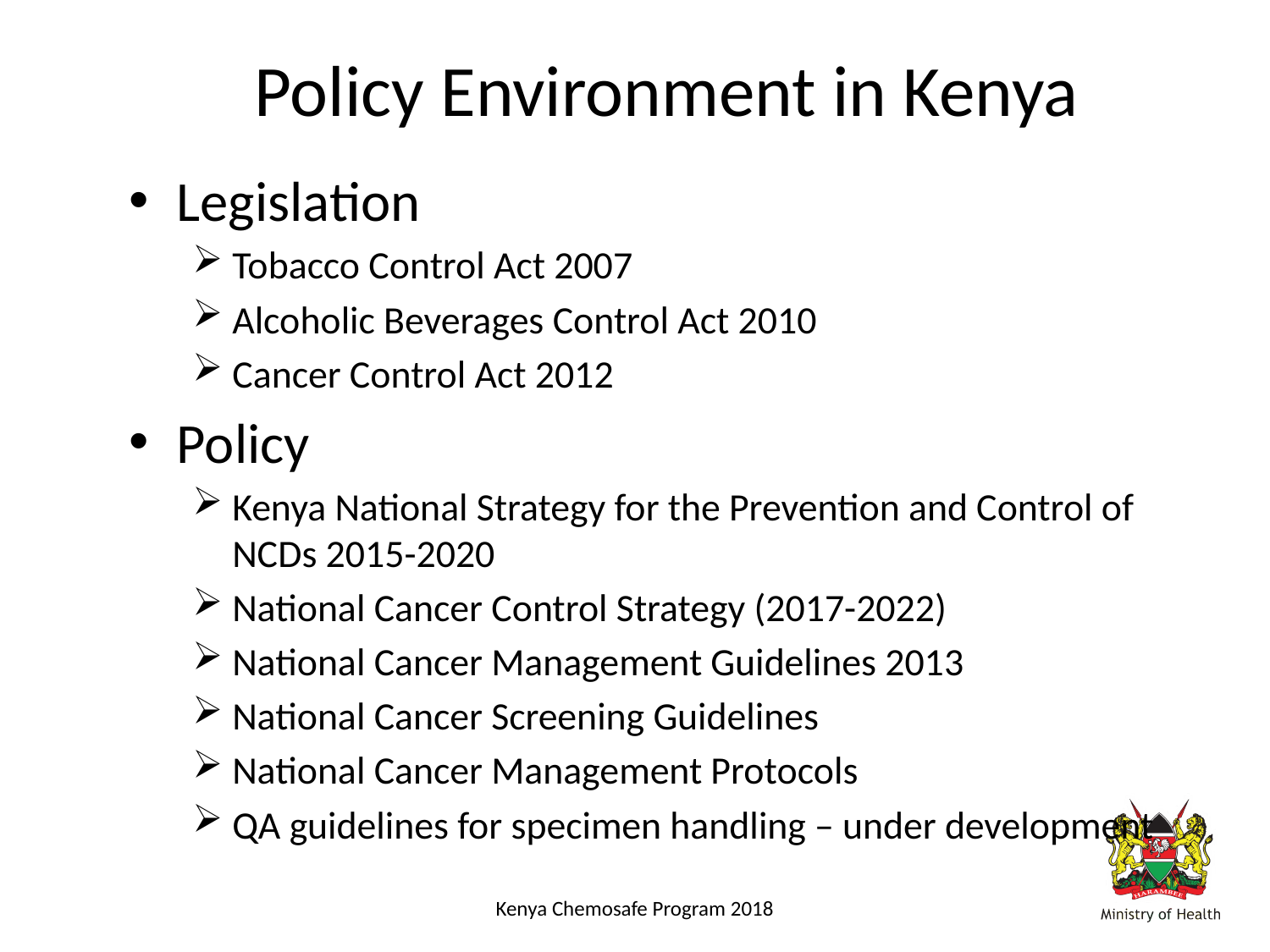

# Policy Environment in Kenya
Legislation
Tobacco Control Act 2007
Alcoholic Beverages Control Act 2010
Cancer Control Act 2012
Policy
Kenya National Strategy for the Prevention and Control of NCDs 2015-2020
National Cancer Control Strategy (2017-2022)
National Cancer Management Guidelines 2013
National Cancer Screening Guidelines
National Cancer Management Protocols
QA guidelines for specimen handling – under development

Kenya Chemosafe Program 2018